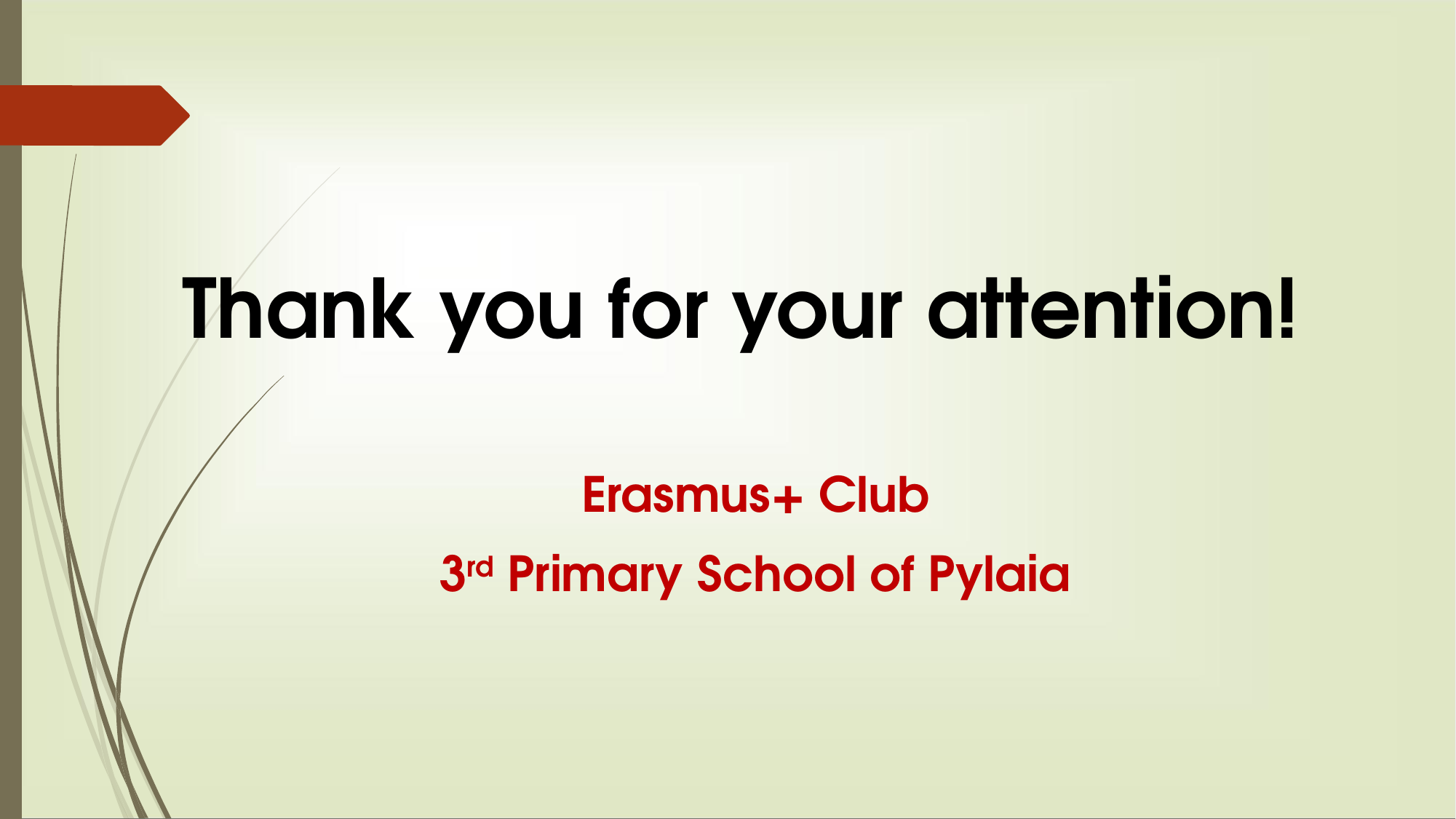

# Thank you for your attention!
Erasmus+ Club
3rd Primary School of Pylaia